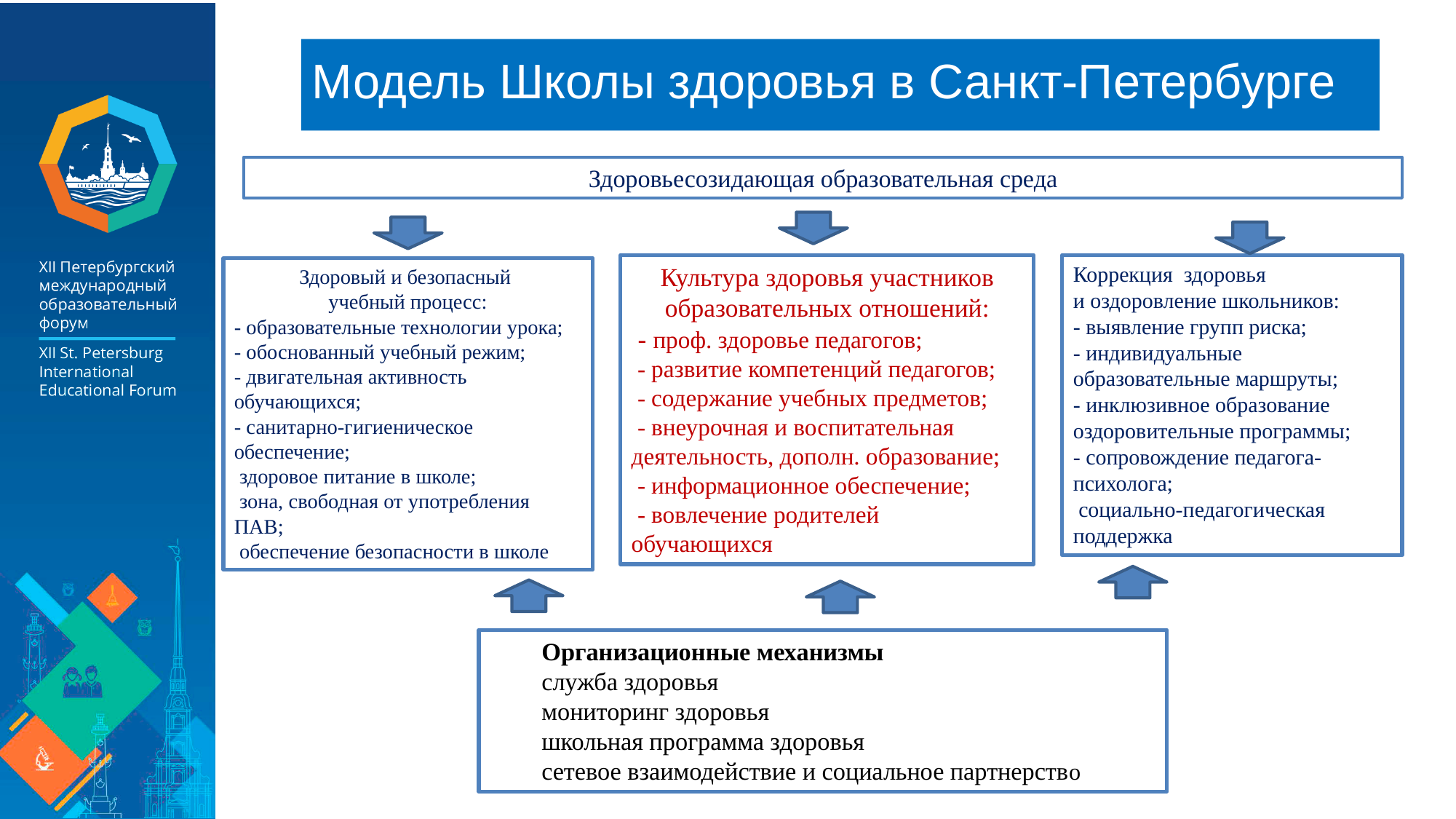

Модель Школы здоровья в Санкт-Петербурге
Здоровьесозидающая образовательная среда

Культура здоровья участников образовательных отношений:
 - проф. здоровье педагогов;
 - развитие компетенций педагогов;
 - содержание учебных предметов;
 - внеурочная и воспитательная деятельность, дополн. образование;
 - информационное обеспечение;
 - вовлечение родителей обучающихся
Коррекция  здоровья
и оздоровление школьников:
- выявление групп риска;
- индивидуальные образовательные маршруты;
- инклюзивное образование
оздоровительные программы;
- сопровождение педагога-психолога;
 социально-педагогическая поддержка
Здоровый и безопасный
учебный процесс:
- образовательные технологии урока;
- обоснованный учебный режим;
- двигательная активность обучающихся;
- санитарно-гигиеническое обеспечение;
 здоровое питание в школе;
 зона, свободная от употребления ПАВ;
 обеспечение безопасности в школе

Организационные механизмы
служба здоровья
мониторинг здоровья
школьная программа здоровья
сетевое взаимодействие и социальное партнерство